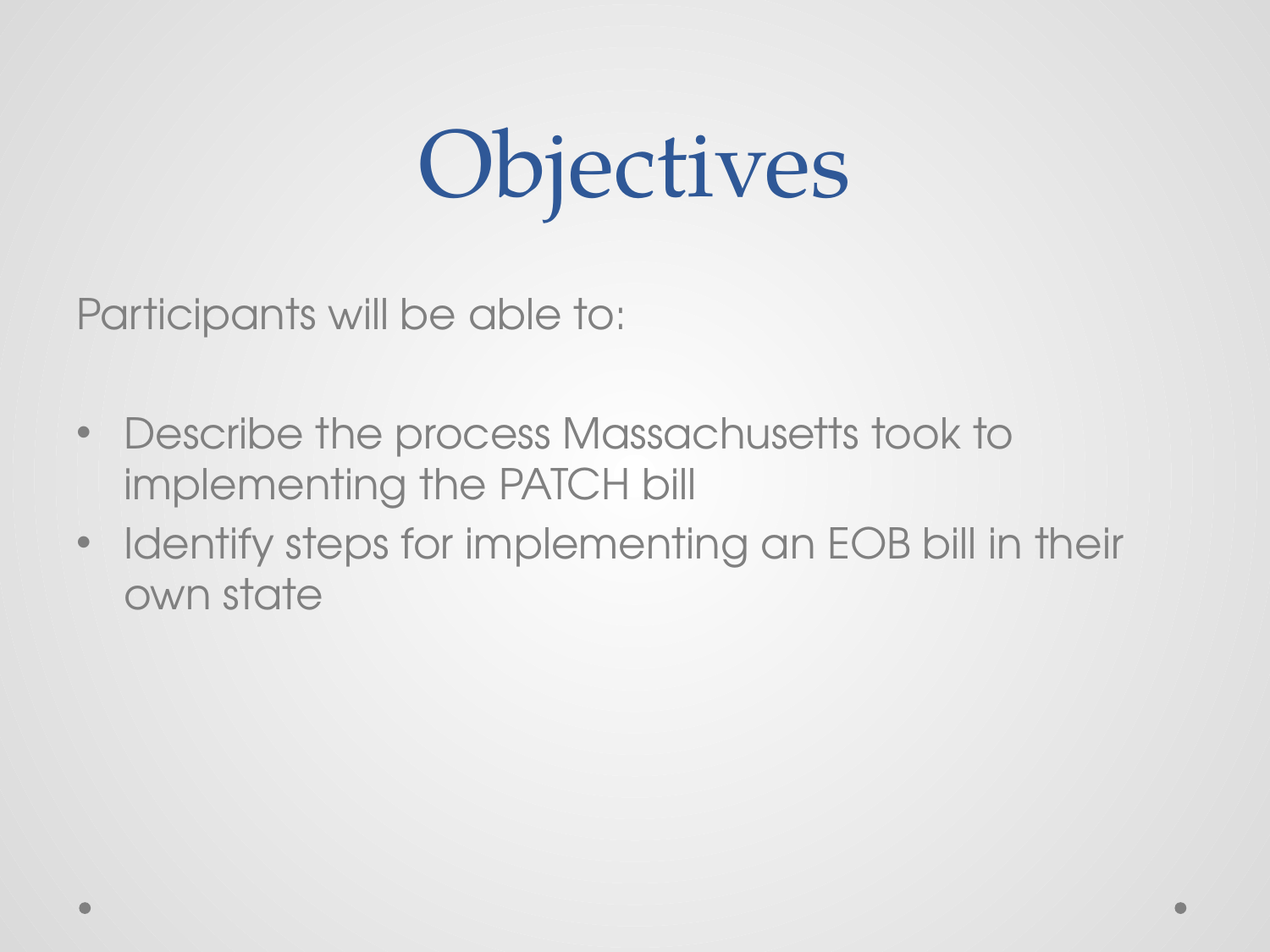

# Objectives

Participants will be able to:

Describe the process Massachusetts took to implementing the PATCH bill
Identify steps for implementing an EOB bill in their own state